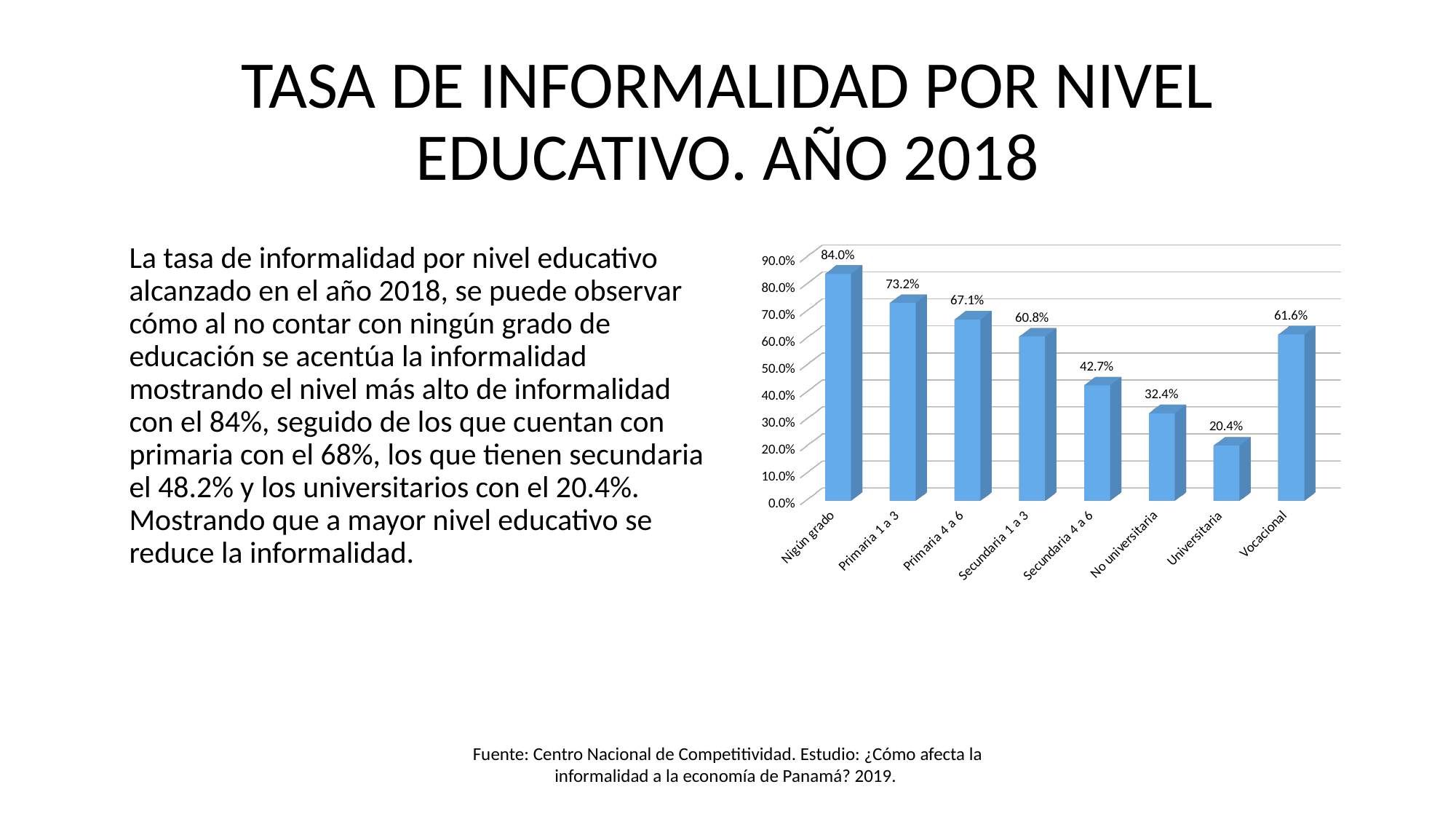

# TASA DE INFORMALIDAD POR NIVEL EDUCATIVO. AÑO 2018

La tasa de informalidad por nivel educativo alcanzado en el año 2018, se puede observar cómo al no contar con ningún grado de educación se acentúa la informalidad mostrando el nivel más alto de informalidad con el 84%, seguido de los que cuentan con primaria con el 68%, los que tienen secundaria el 48.2% y los universitarios con el 20.4%. Mostrando que a mayor nivel educativo se reduce la informalidad.

[unsupported chart]

Fuente: Centro Nacional de Competitividad. Estudio: ¿Cómo afecta la
informalidad a la economía de Panamá? 2019.